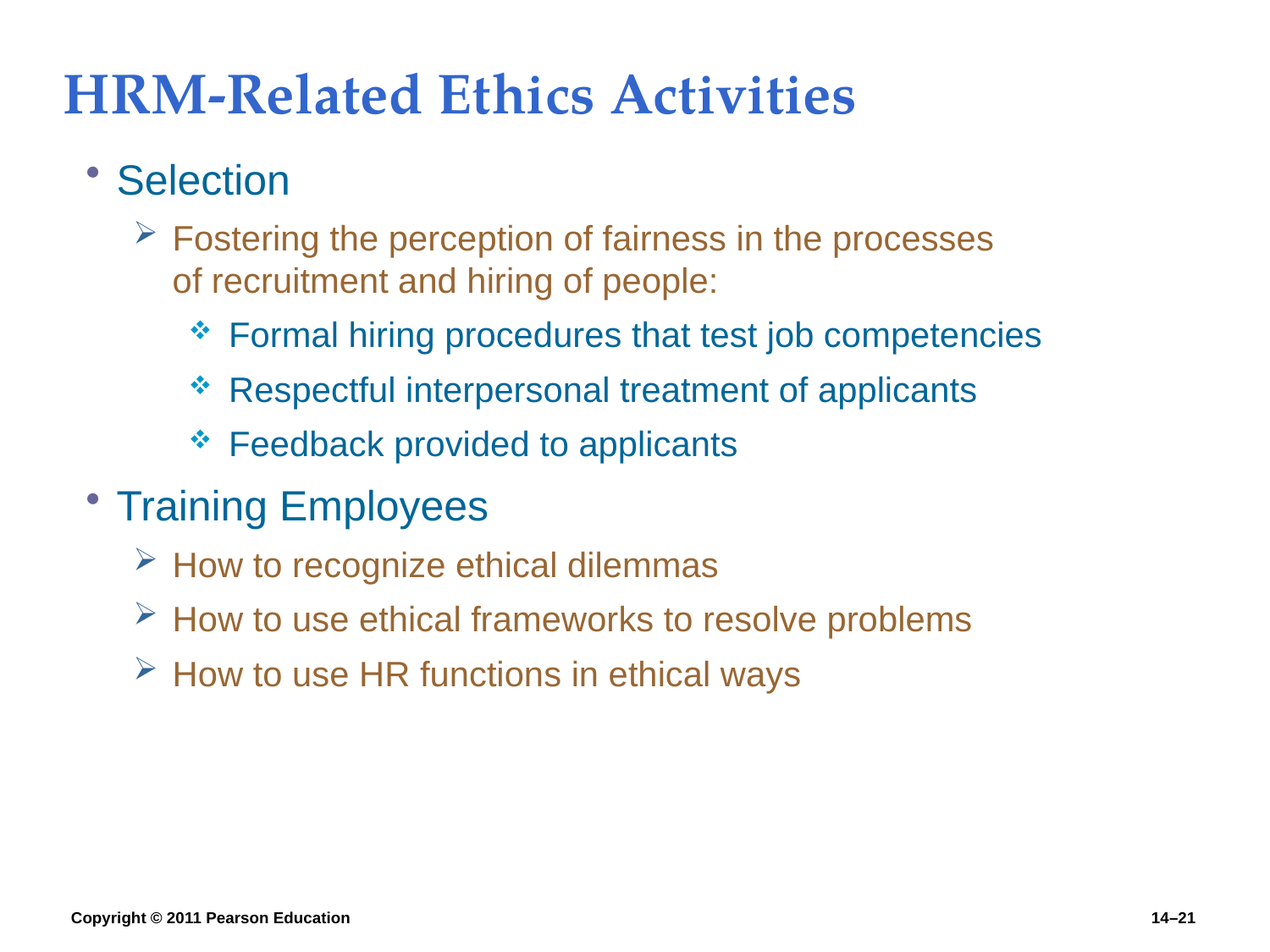

# HRM-Related Ethics Activities
Selection
Fostering the perception of fairness in the processes
of recruitment and hiring of people:
Formal hiring procedures that test job competencies
Respectful interpersonal treatment of applicants
Feedback provided to applicants
Training Employees
How to recognize ethical dilemmas
How to use ethical frameworks to resolve problems
How to use HR functions in ethical ways
Copyright © 2011 Pearson Education
14–21